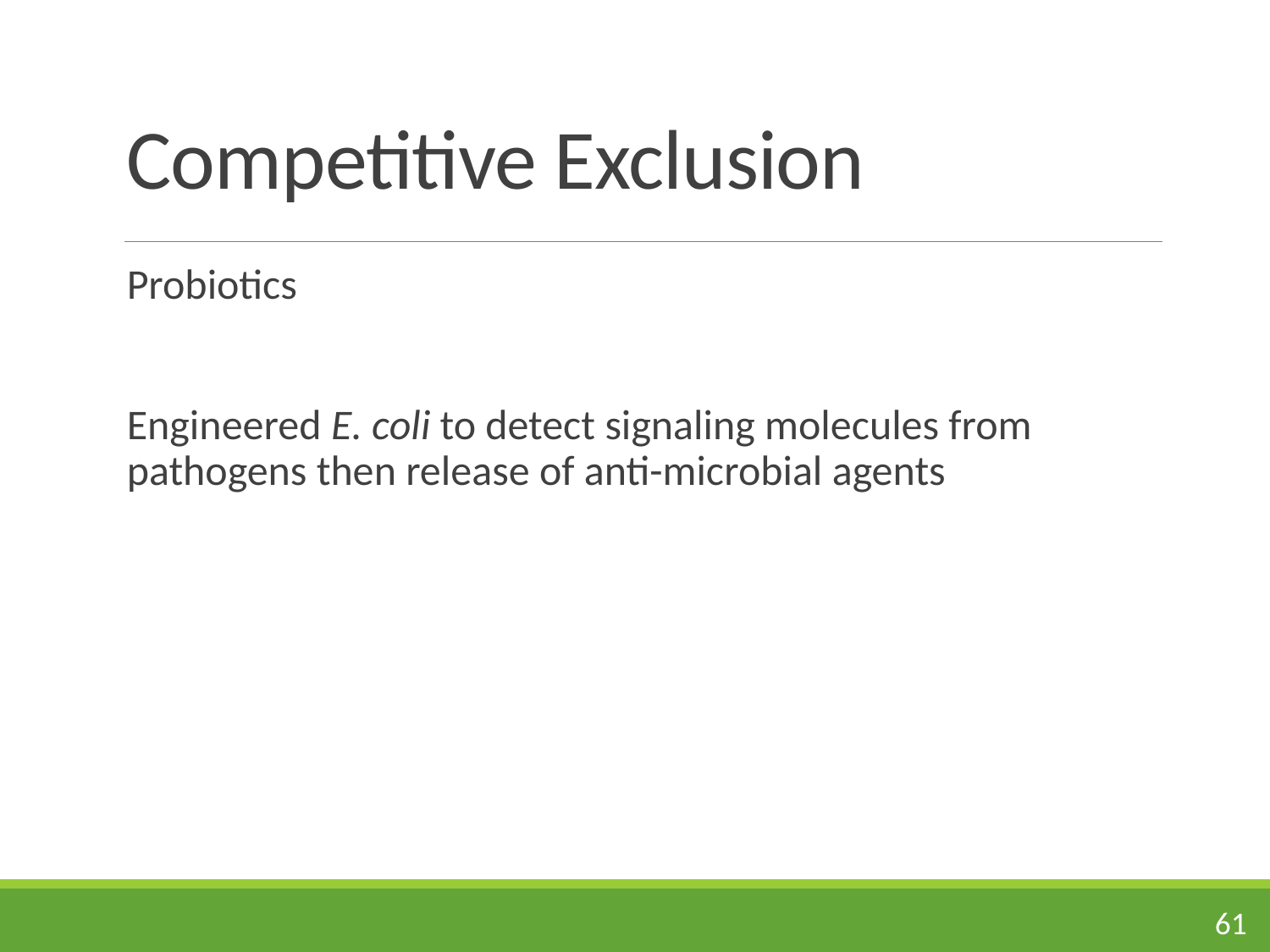

# Competitive Exclusion
Probiotics

Engineered E. coli to detect signaling molecules from pathogens then release of anti-microbial agents

61